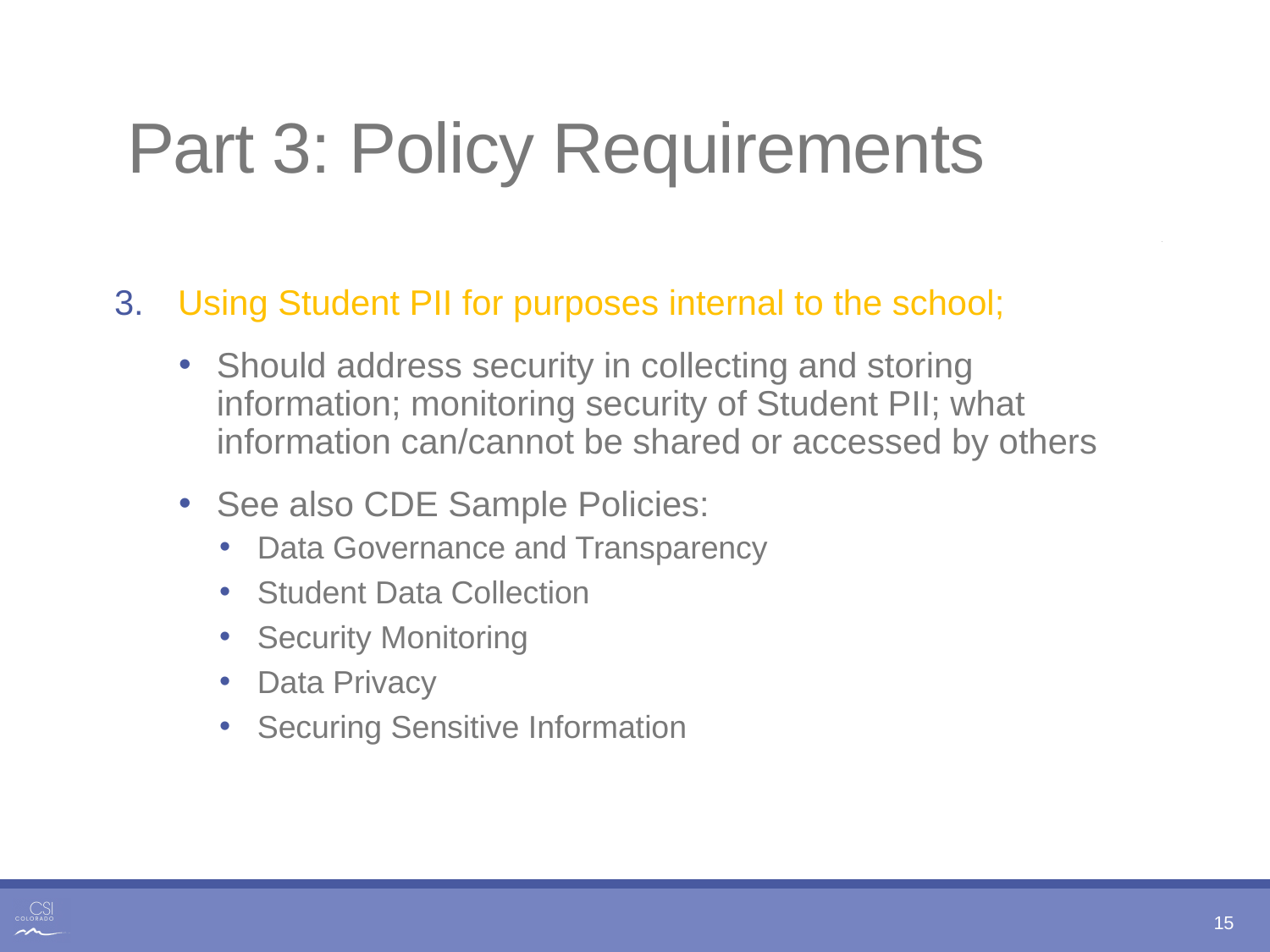

# Part 3: Policy Requirements
Using Student PII for purposes internal to the school;
Should address security in collecting and storing information; monitoring security of Student PII; what information can/cannot be shared or accessed by others
See also CDE Sample Policies:
Data Governance and Transparency
Student Data Collection
Security Monitoring
Data Privacy
Securing Sensitive Information

15